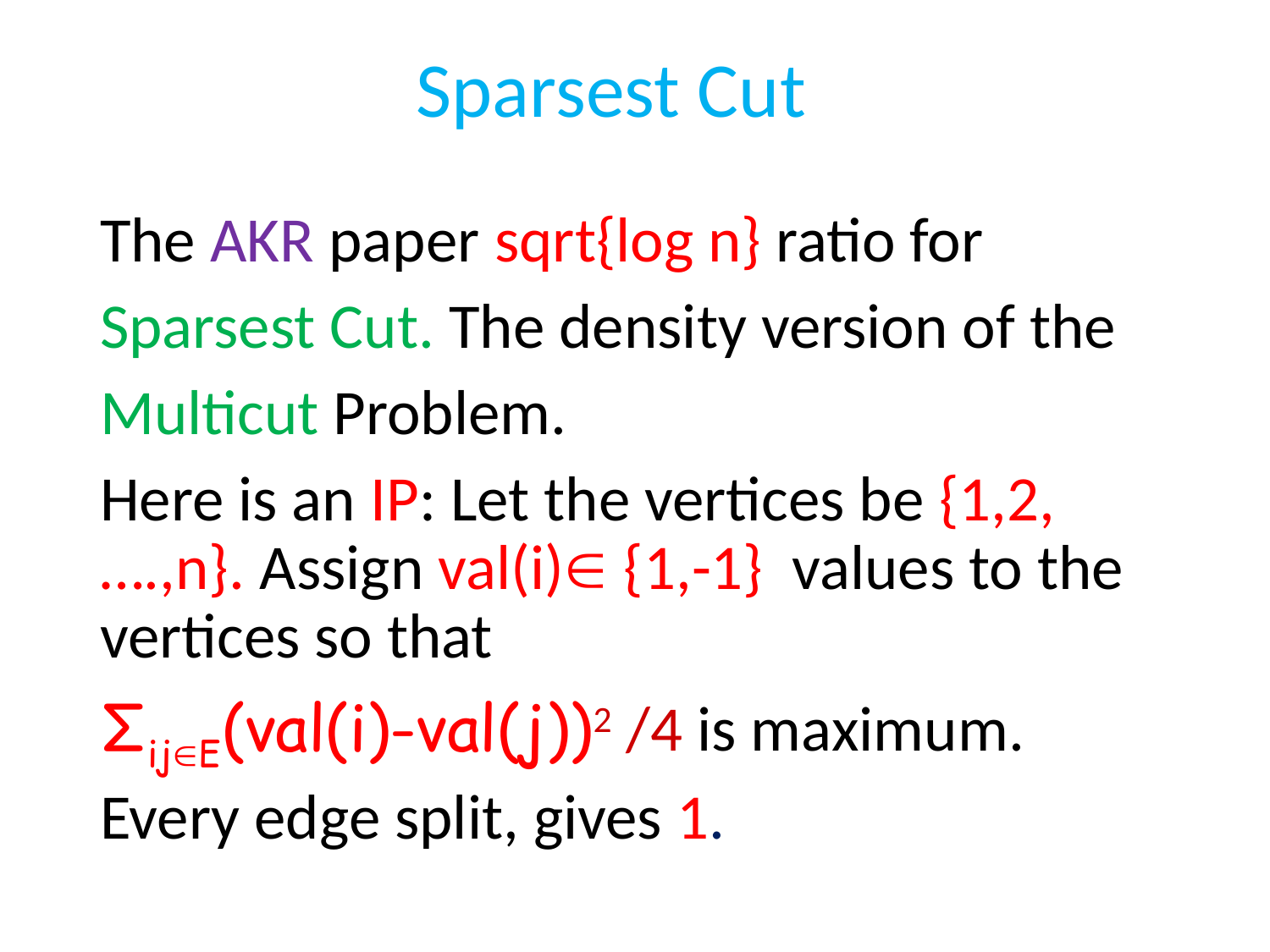

# Sparsest Cut
The AKR paper sqrt{log n} ratio for
Sparsest Cut. The density version of the
Multicut Problem.
Here is an IP: Let the vertices be {1,2,….,n}. Assign val(i)∈ {1,-1}  values to the vertices so that
∑ij∈E(val(i)-val(j))2 /4 is maximum.
Every edge split, gives 1.